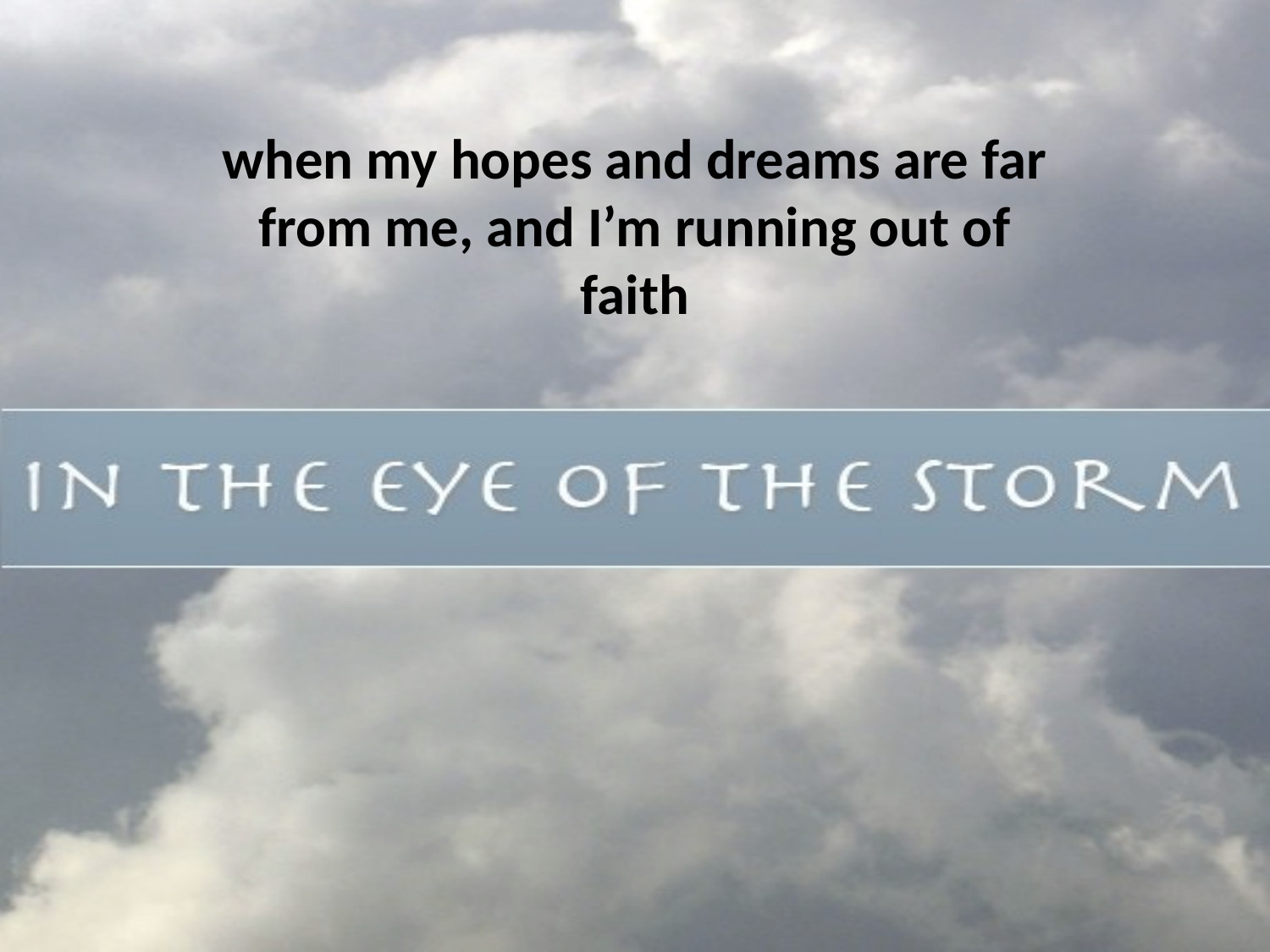

when my hopes and dreams are far from me, and I’m running out of faith